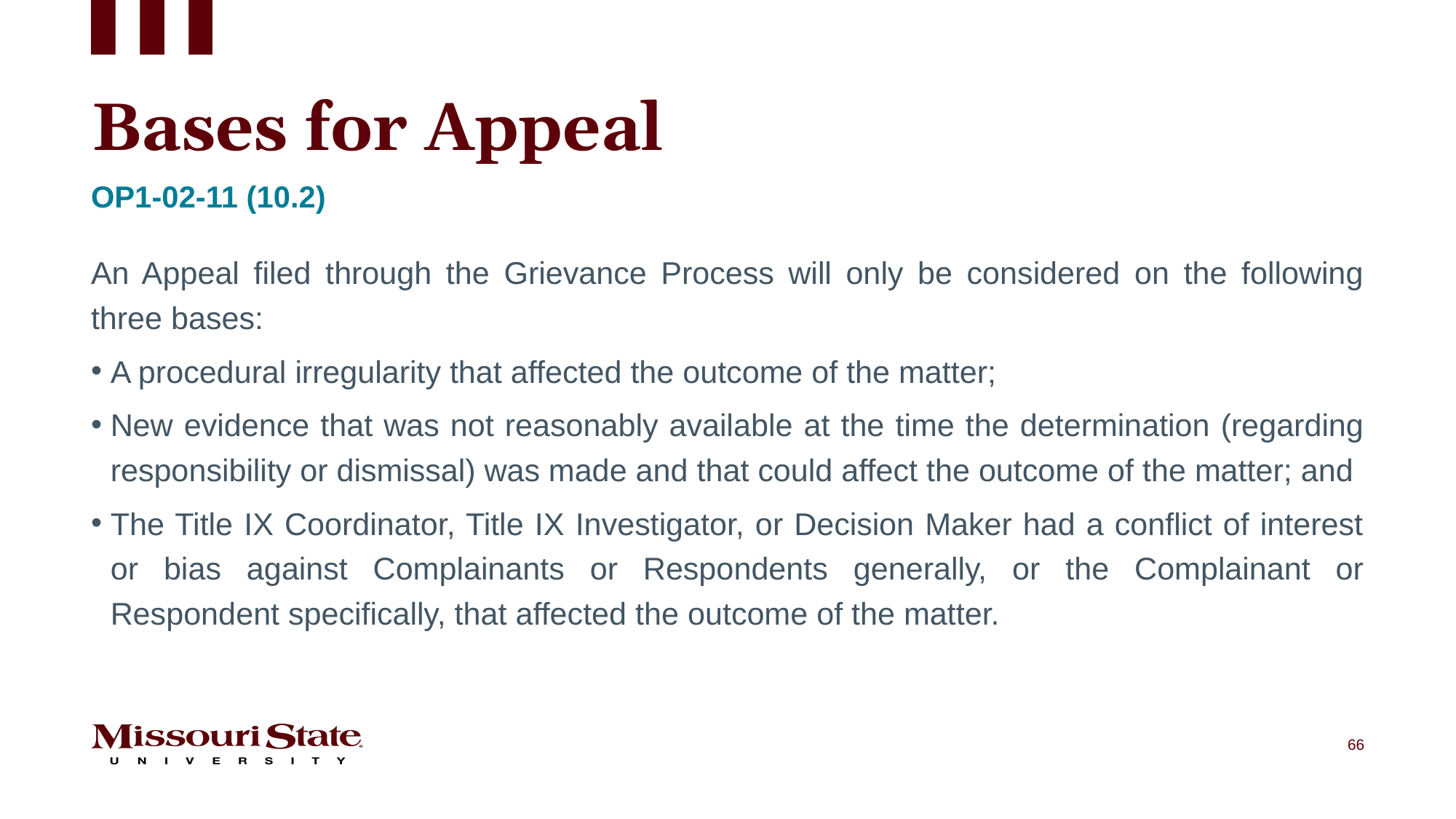

# Bases for Appeal
Op1-02-11 (10.2)
An Appeal filed through the Grievance Process will only be considered on the following three bases:
A procedural irregularity that affected the outcome of the matter;
New evidence that was not reasonably available at the time the determination (regarding responsibility or dismissal) was made and that could affect the outcome of the matter; and
The Title IX Coordinator, Title IX Investigator, or Decision Maker had a conflict of interest or bias against Complainants or Respondents generally, or the Complainant or Respondent specifically, that affected the outcome of the matter.

66